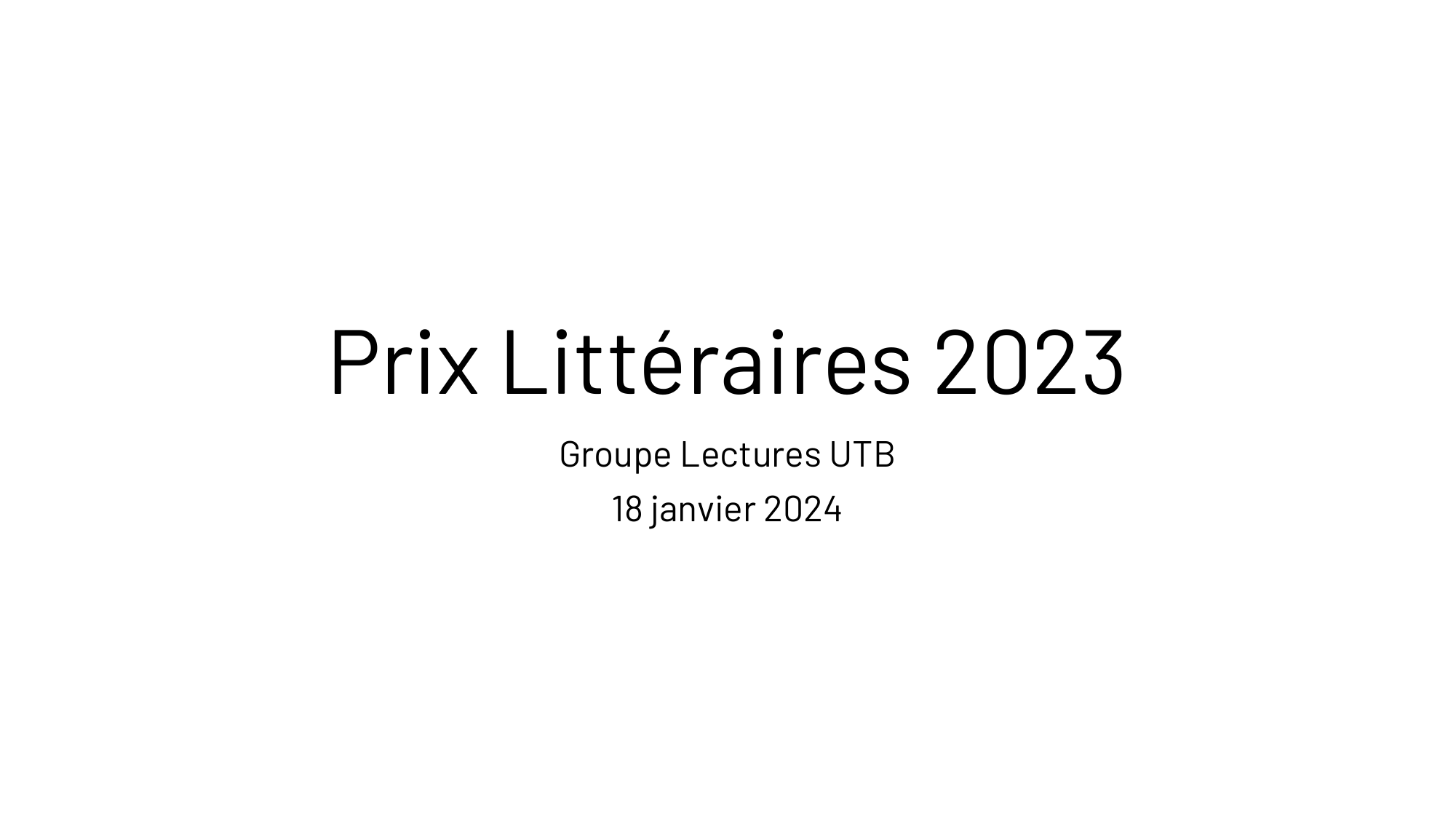

# Prix Littéraires 2023
Groupe Lectures UTB
18 janvier 2024